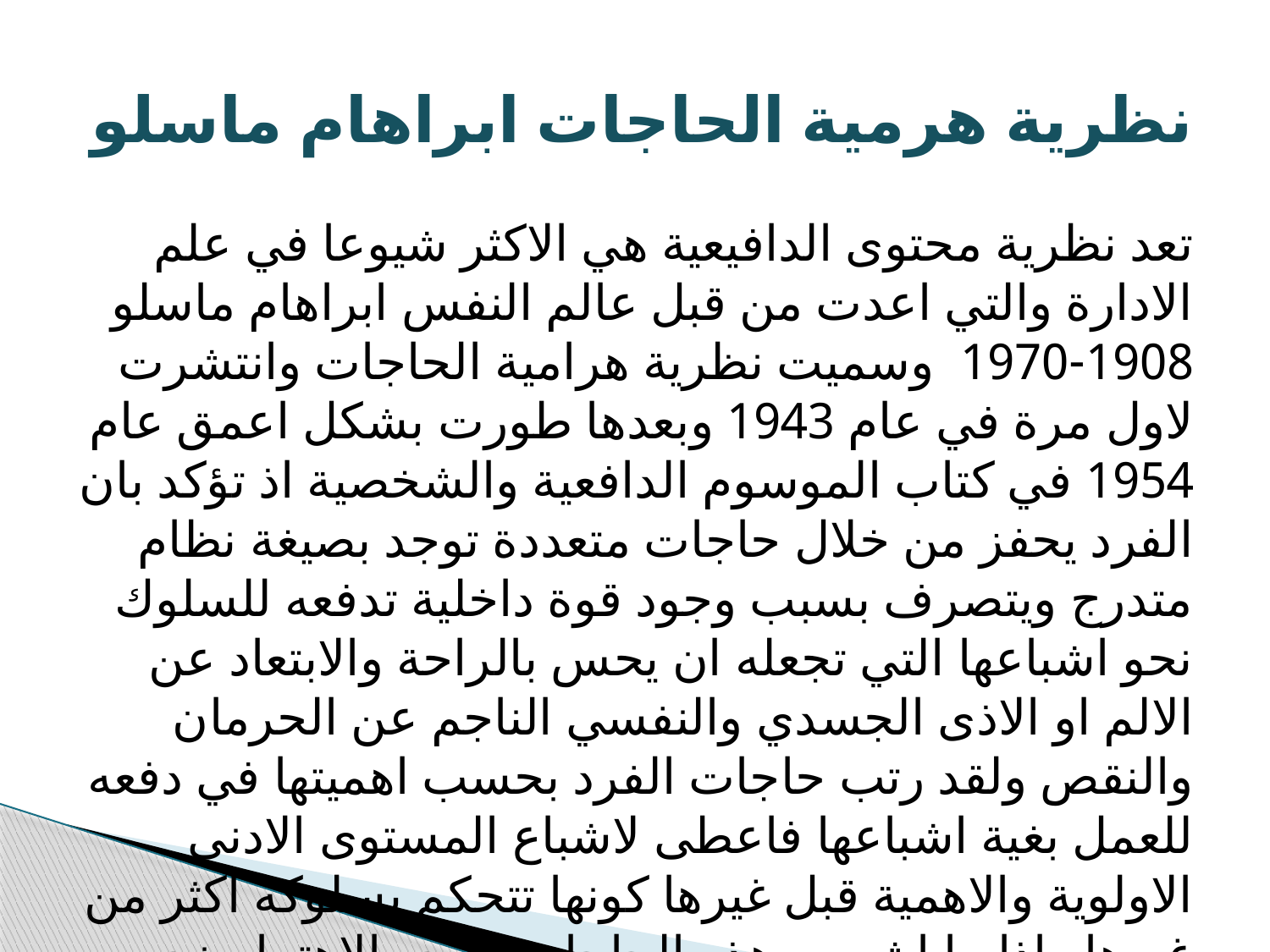

# نظرية هرمية الحاجات ابراهام ماسلو
تعد نظرية محتوى الدافيعية هي الاكثر شيوعا في علم الادارة والتي اعدت من قبل عالم النفس ابراهام ماسلو 1908-1970  وسميت نظرية هرامية الحاجات وانتشرت لاول مرة في عام 1943 وبعدها طورت بشكل اعمق عام 1954 في كتاب الموسوم الدافعية والشخصية اذ تؤكد بان الفرد يحفز من خلال حاجات متعددة توجد بصيغة نظام متدرج ويتصرف بسبب وجود قوة داخلية تدفعه للسلوك نحو اشباعها التي تجعله ان يحس بالراحة والابتعاد عن الالم او الاذى الجسدي والنفسي الناجم عن الحرمان والنقص ولقد رتب حاجات الفرد بحسب اهميتها في دفعه للعمل بغية اشباعها فاعطى لاشباع المستوى الادنى الاولوية والاهمية قبل غيرها كونها تتحكم بسلوكه اكثر من غيرها واذا ما اشبعت هذه الحاجات يتوجه الاهتمام نحو اشباع المستوى الاخر لها